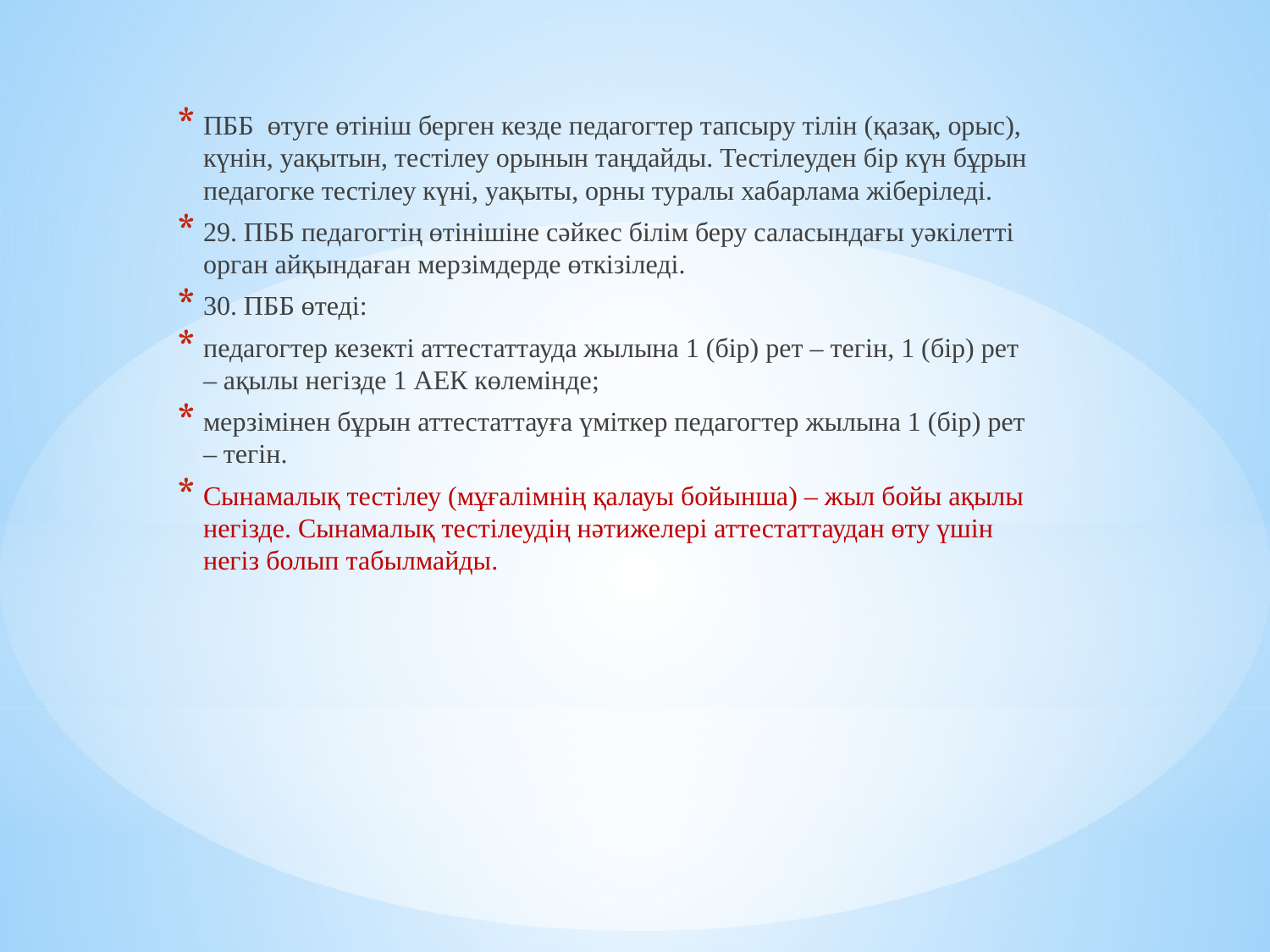

ПББ  өтуге өтініш берген кезде педагогтер тапсыру тілін (қазақ, орыс), күнін, уақытын, тестілеу орынын таңдайды. Тестілеуден бір күн бұрын педагогке тестілеу күні, уақыты, орны туралы хабарлама жіберіледі.
29. ПББ педагогтің өтінішіне сәйкес білім беру саласындағы уәкілетті орган айқындаған мерзімдерде өткізіледі.
30. ПББ өтеді:
педагогтер кезекті аттестаттауда жылына 1 (бір) рет – тегін, 1 (бір) рет – ақылы негізде 1 АЕК көлемінде;
мерзімінен бұрын аттестаттауға үміткер педагогтер жылына 1 (бір) рет – тегін.
Сынамалық тестілеу (мұғалімнің қалауы бойынша) – жыл бойы ақылы негізде. Сынамалық тестілеудің нәтижелері аттестаттаудан өту үшін негіз болып табылмайды.

#